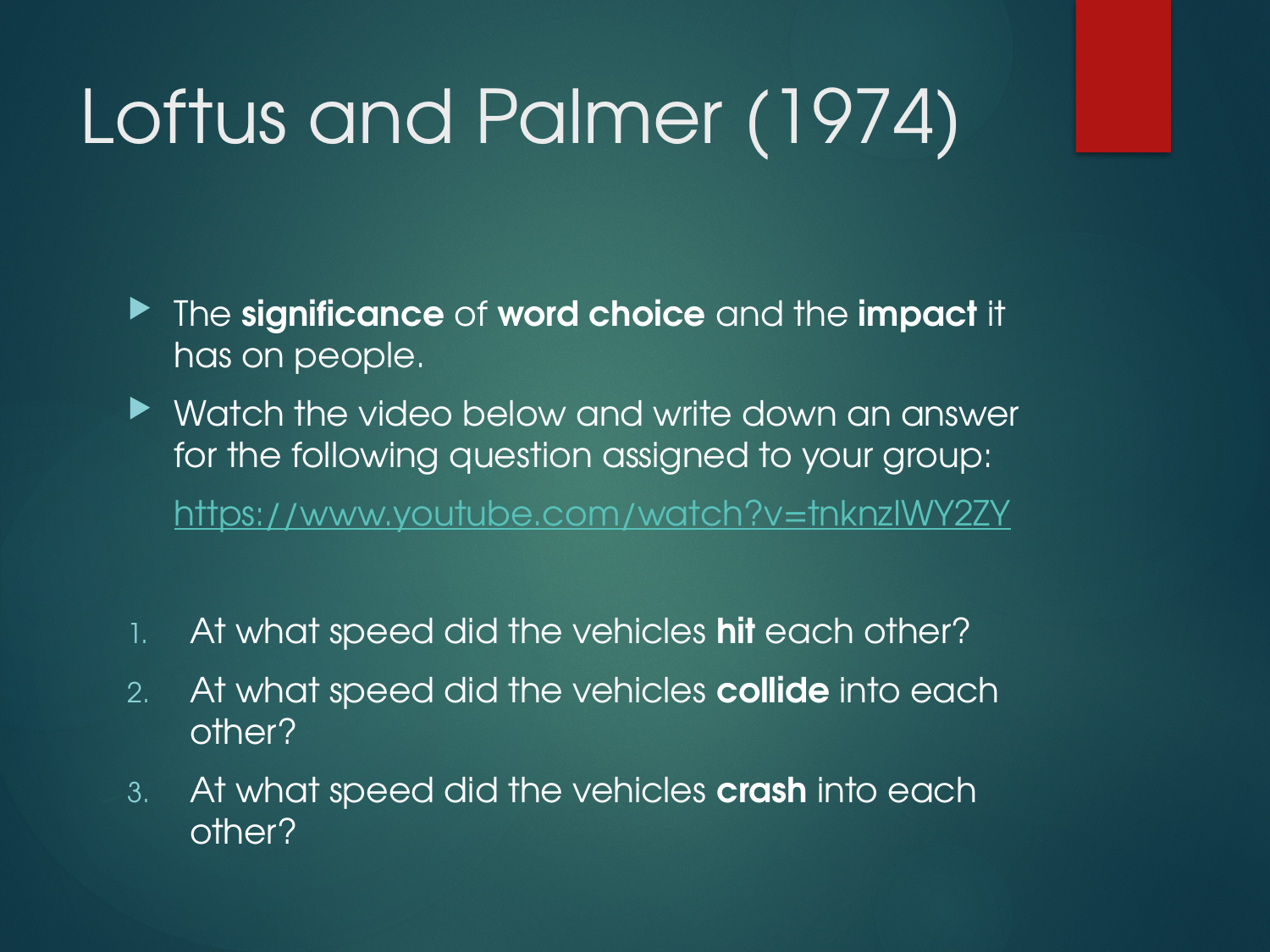

# Loftus and Palmer (1974)
The significance of word choice and the impact it has on people.
Watch the video below and write down an answer for the following question assigned to your group:
	https://www.youtube.com/watch?v=tnknzIWY2ZY

At what speed did the vehicles hit each other?
At what speed did the vehicles collide into each other?
At what speed did the vehicles crash into each other?